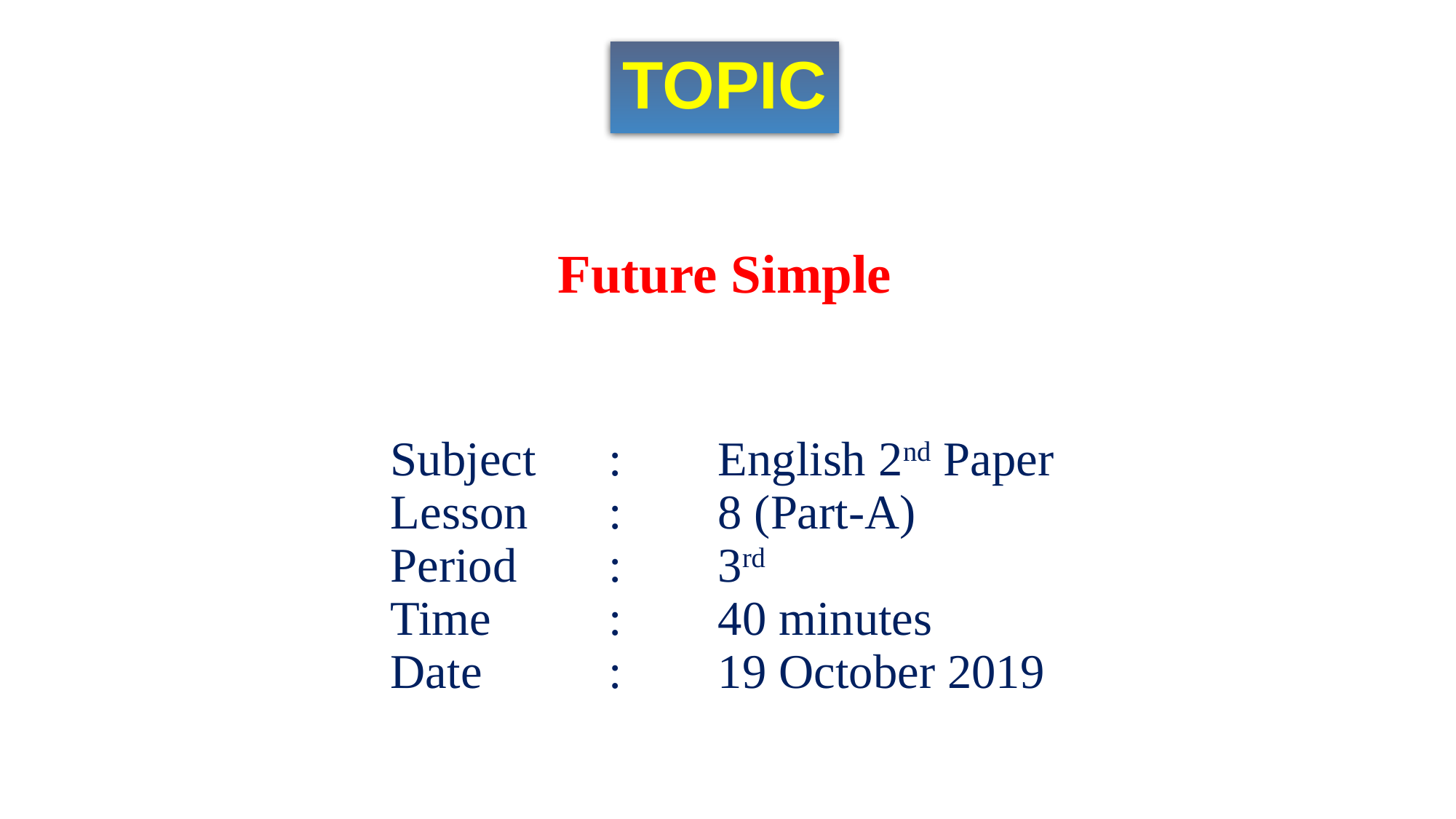

# TOPIC
Future Simple
Subject 	: 	English 2nd Paper
Lesson	: 	8 (Part-A)
Period 	: 	3rd
Time 	: 	40 minutes
Date 		: 	19 October 2019